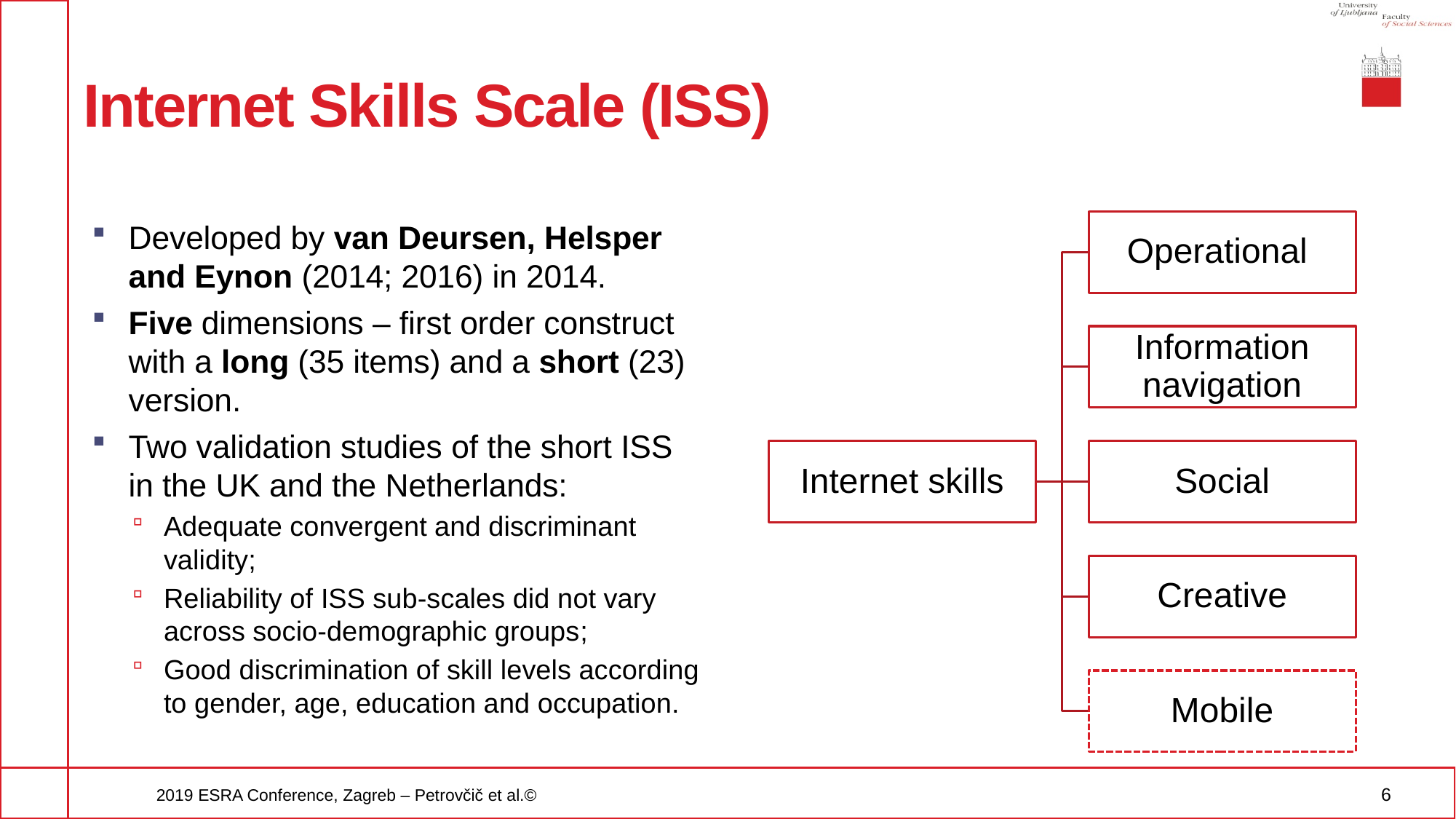

# Internet Skills Scale (ISS)
Internet skills
Operational
Information navigation
Social
Creative
Mobile
Developed by van Deursen, Helsper and Eynon (2014; 2016) in 2014.
Five dimensions – first order construct with a long (35 items) and a short (23) version.
Two validation studies of the short ISS in the UK and the Netherlands:
Adequate convergent and discriminant validity;
Reliability of ISS sub-scales did not vary across socio-demographic groups;
Good discrimination of skill levels according to gender, age, education and occupation.
2019 ESRA Conference, Zagreb – Petrovčič et al.©
6